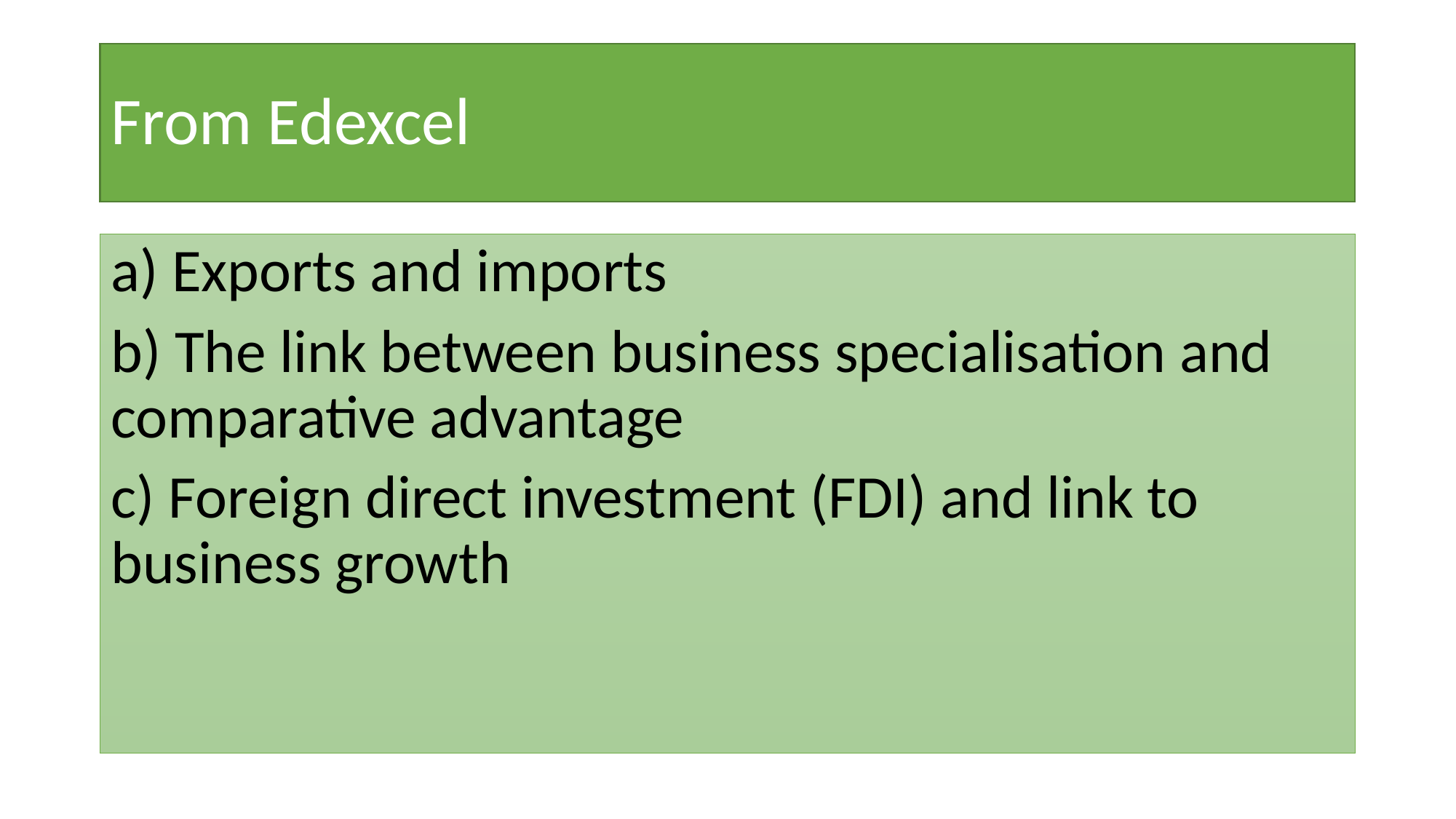

# From Edexcel
a) Exports and imports
b) The link between business specialisation and comparative advantage
c) Foreign direct investment (FDI) and link to business growth